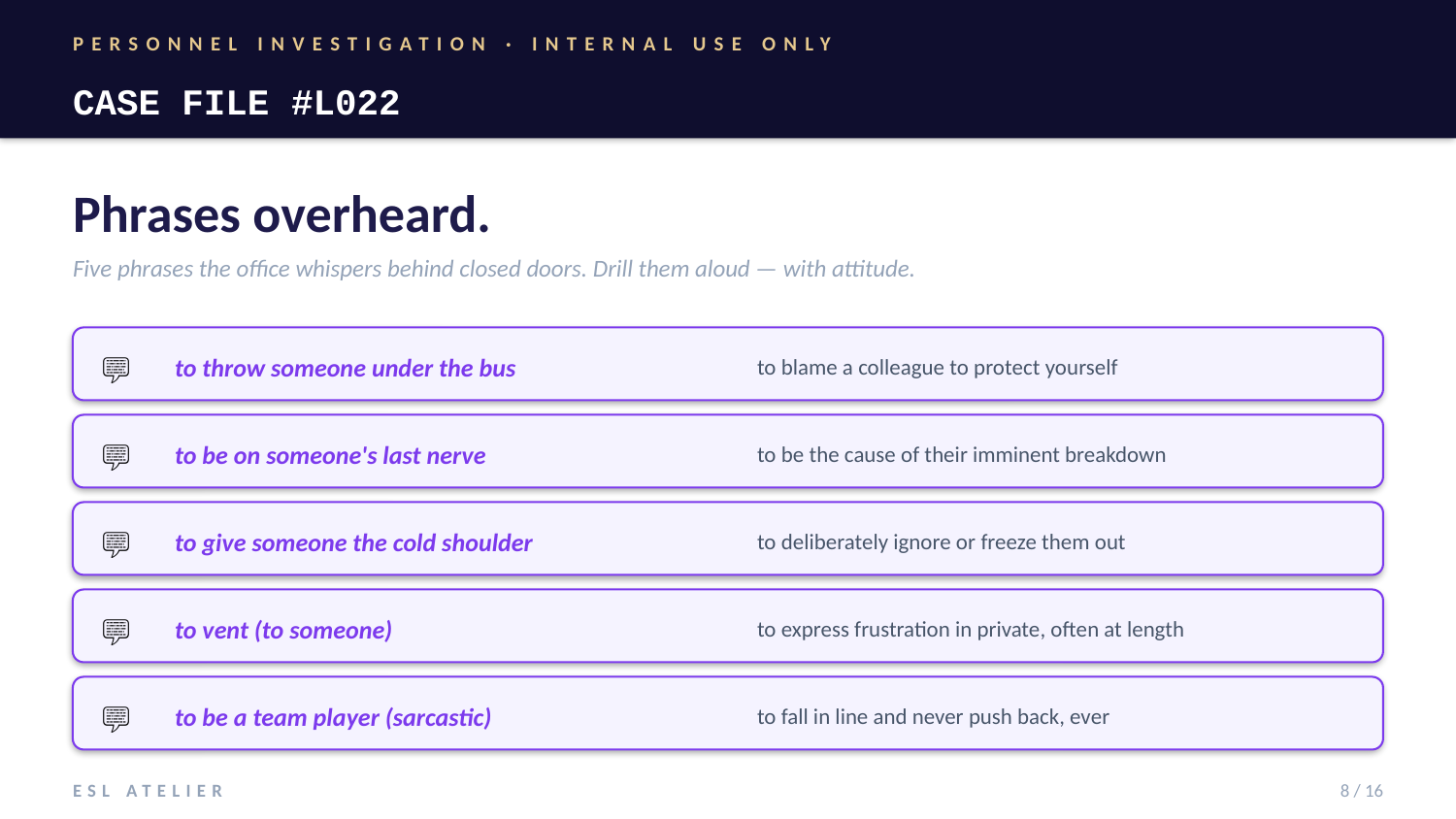

PERSONNEL INVESTIGATION · INTERNAL USE ONLY
CASE FILE #L022
Phrases overheard.
Five phrases the office whispers behind closed doors. Drill them aloud — with attitude.

💬
to throw someone under the bus
to blame a colleague to protect yourself

💬
to be on someone's last nerve
to be the cause of their imminent breakdown

💬
to give someone the cold shoulder
to deliberately ignore or freeze them out

💬
to vent (to someone)
to express frustration in private, often at length

💬
to be a team player (sarcastic)
to fall in line and never push back, ever
ESL ATELIER
8 / 16